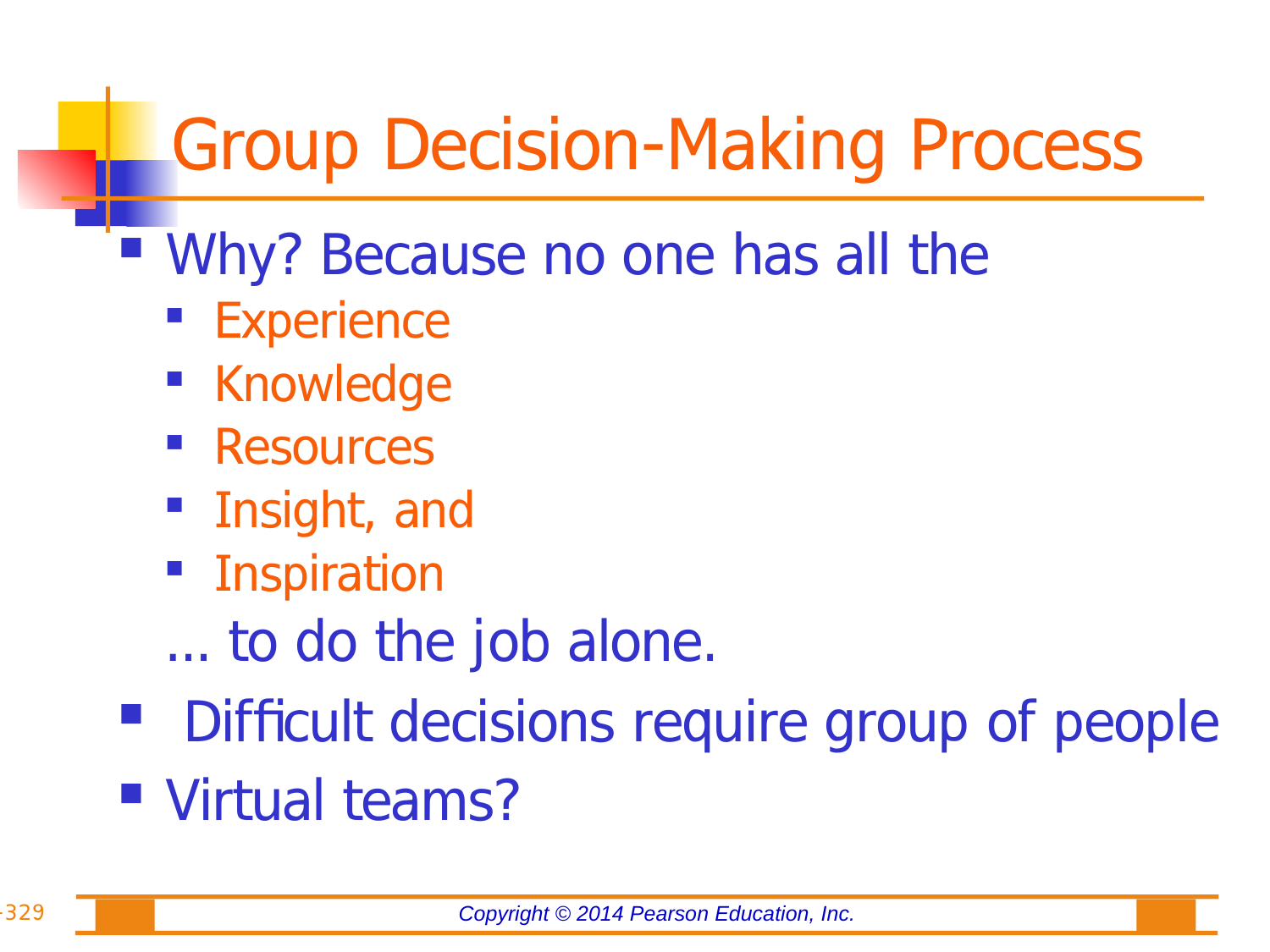

# Group Decision-Making Process
Why? Because no one has all the
Experience
Knowledge
Resources
Insight, and
Inspiration
… to do the job alone.
 Difficult decisions require group of people
Virtual teams?